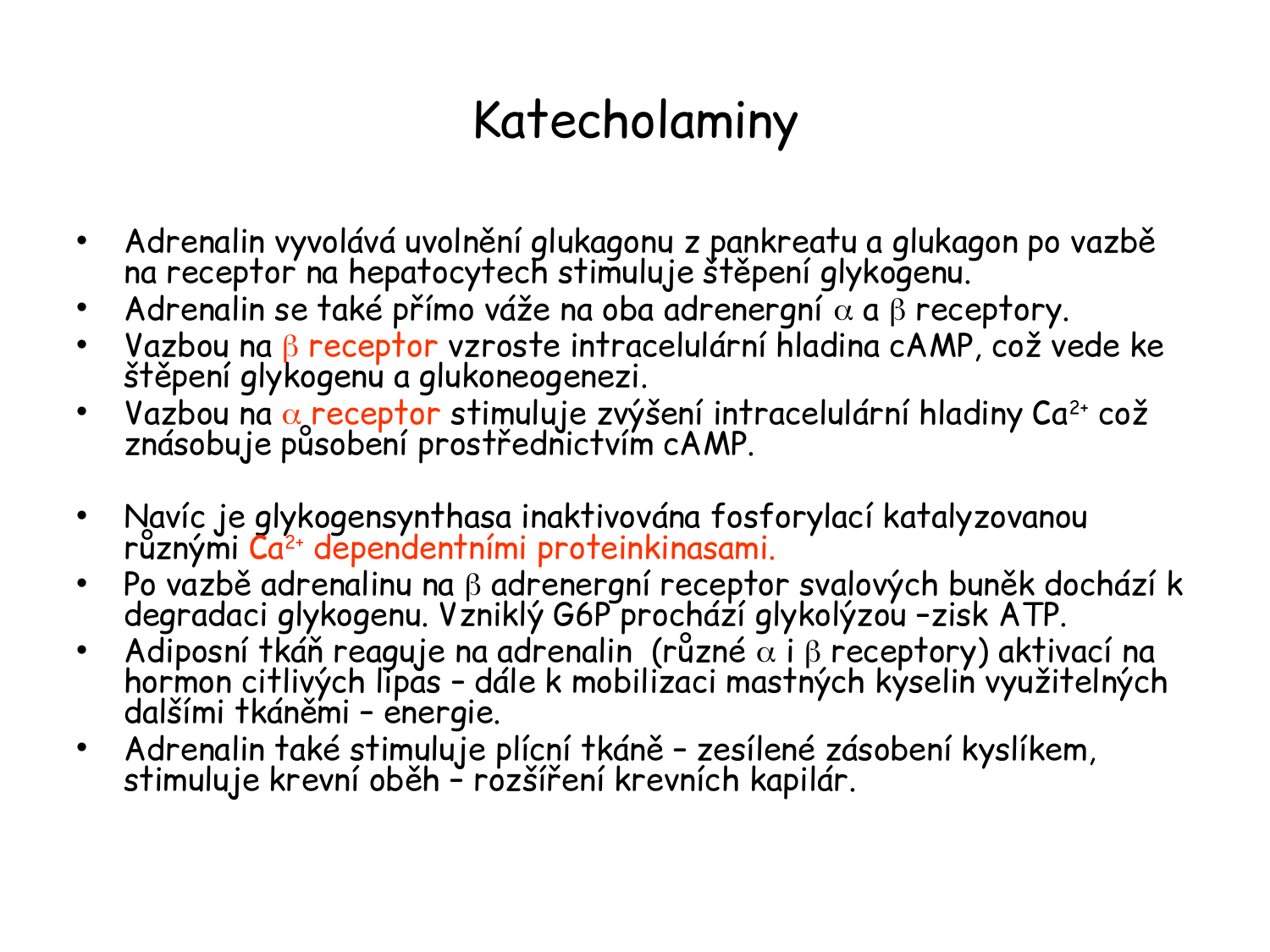

# Katecholaminy
Adrenalin vyvolává uvolnění glukagonu z pankreatu a glukagon po vazbě na receptor na hepatocytech stimuluje štěpení glykogenu.
Adrenalin se také přímo váže na oba adrenergní α a β receptory.
Vazbou na β receptor vzroste intracelulární hladina cAMP, což vede ke štěpení glykogenu a glukoneogenezi.
Vazbou na α receptor stimuluje zvýšení intracelulární hladiny Ca2+ což znásobuje působení prostřednictvím cAMP.

Navíc je glykogensynthasa inaktivována fosforylací katalyzovanou různými Ca2+ dependentními proteinkinasami.
Po vazbě adrenalinu na β adrenergní receptor svalových buněk dochází k degradaci glykogenu. Vzniklý G6P prochází glykolýzou –zisk ATP.
Adiposní tkáň reaguje na adrenalin  (různé α i β receptory) aktivací na hormon citlivých lipas – dále k mobilizaci mastných kyselin využitelných dalšími tkáněmi – energie.
Adrenalin také stimuluje plícní tkáně – zesílené zásobení kyslíkem, stimuluje krevní oběh – rozšíření krevních kapilár.